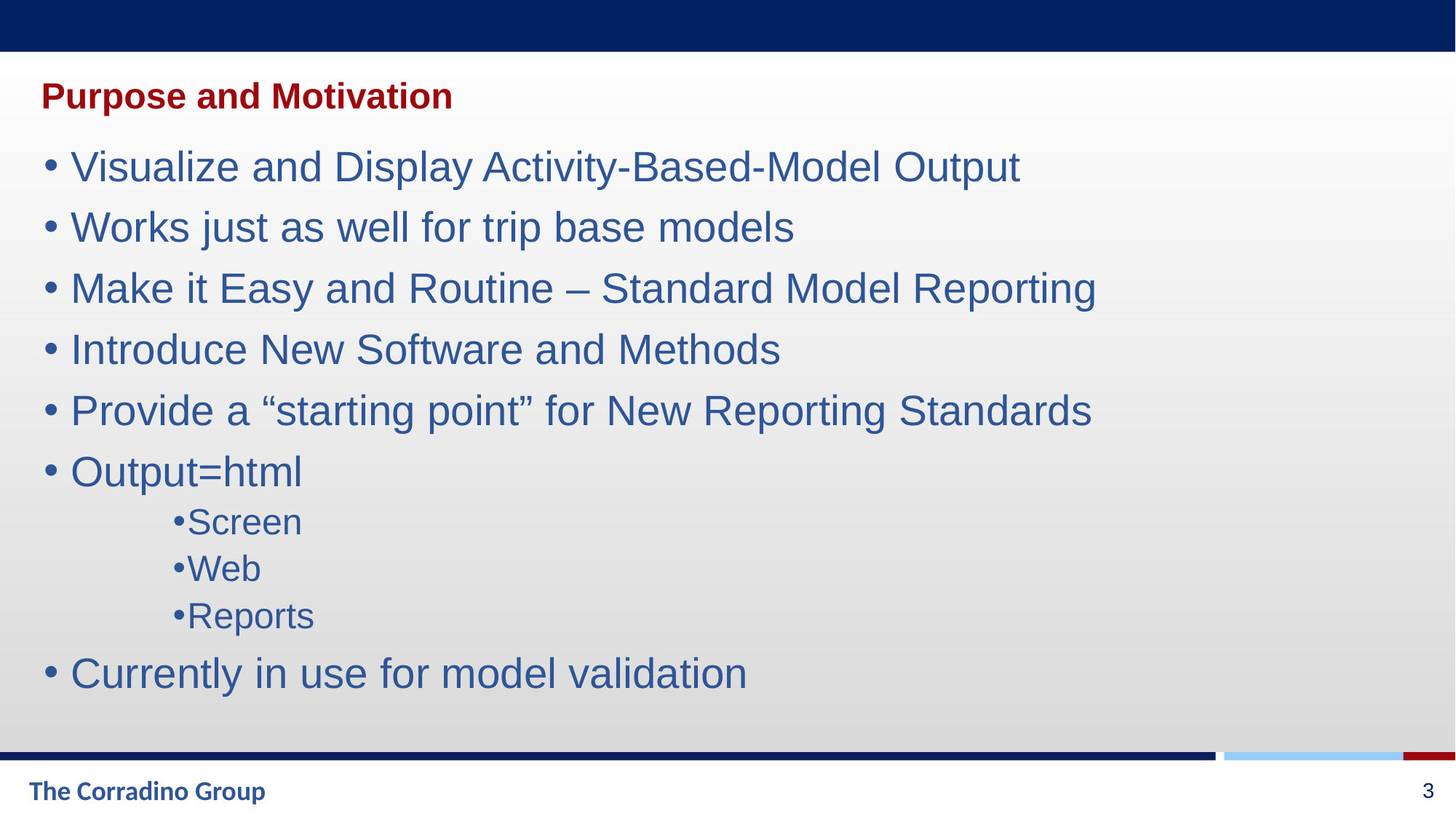

# Purpose and Motivation
Visualize and Display Activity-Based-Model Output
Works just as well for trip base models
Make it Easy and Routine – Standard Model Reporting
Introduce New Software and Methods
Provide a “starting point” for New Reporting Standards
Output=html
Screen
Web
Reports
Currently in use for model validation